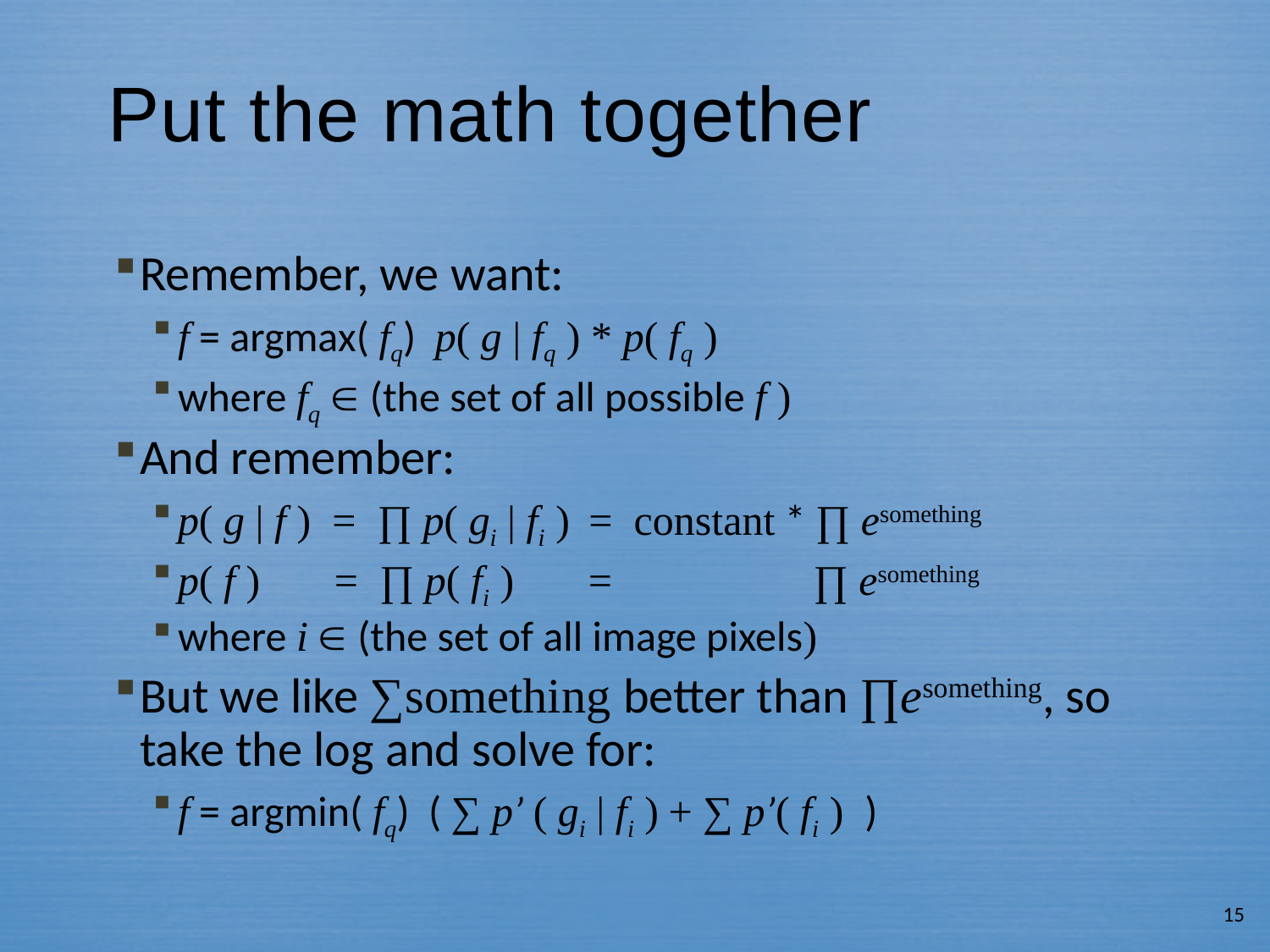

# Put the math together
Remember, we want:
f = argmax( fq)  p( g | fq ) * p( fq )
where fq ∈ (the set of all possible f )
And remember:
p( g | f )  =  ∏ p( gi | fi )  =  constant * ∏ esomething
p( f )       =  ∏ p( fi )       =                   ∏ esomething
where i ∈ (the set of all image pixels)
But we like ∑something better than ∏esomething, so take the log and solve for:
f = argmin( fq)  ( ∑ p’ ( gi | fi ) + ∑ p’( fi )  )
15